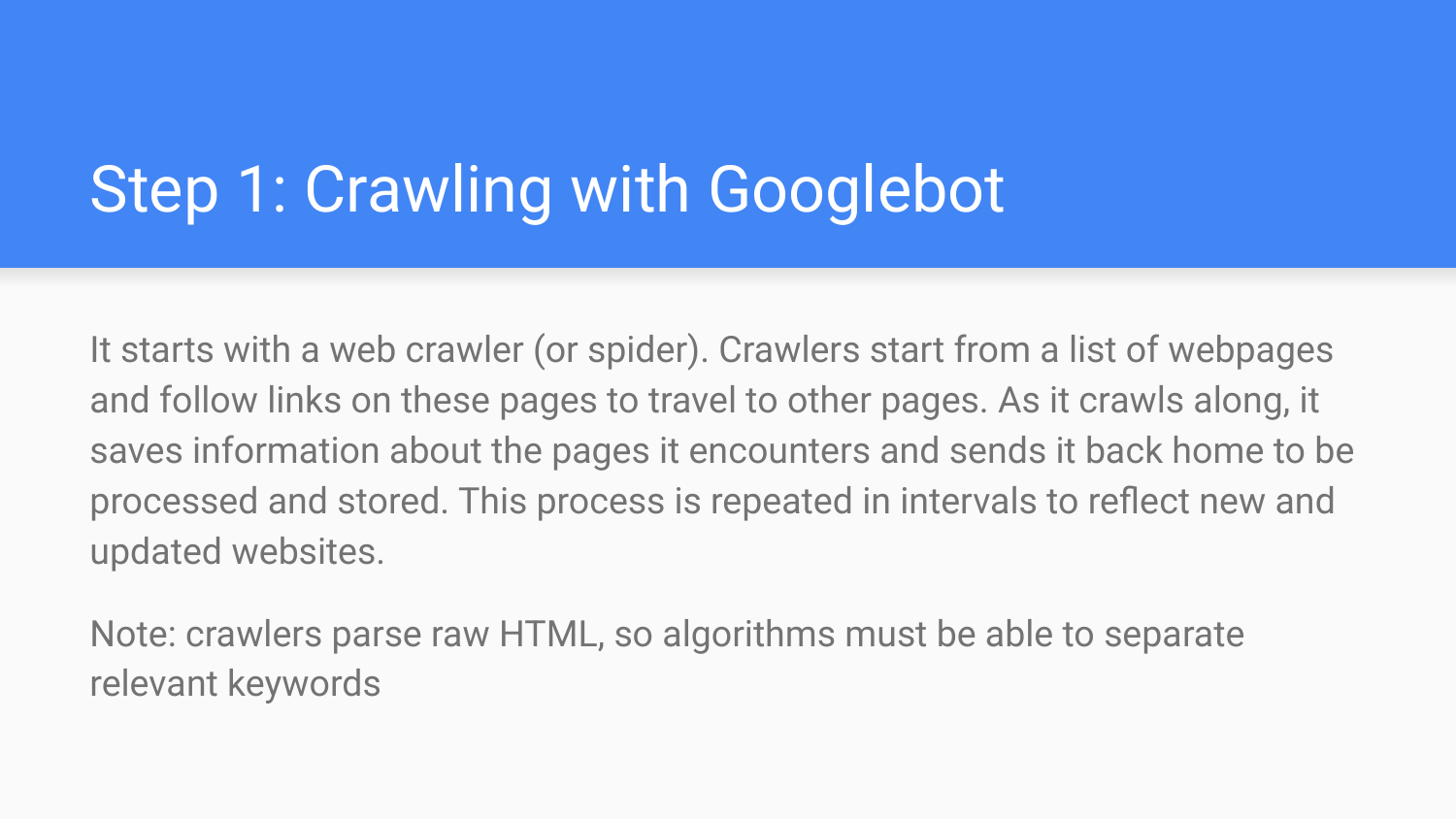

# Step 1: Crawling with Googlebot
It starts with a web crawler (or spider). Crawlers start from a list of webpages and follow links on these pages to travel to other pages. As it crawls along, it saves information about the pages it encounters and sends it back home to be processed and stored. This process is repeated in intervals to reflect new and updated websites.
Note: crawlers parse raw HTML, so algorithms must be able to separate relevant keywords